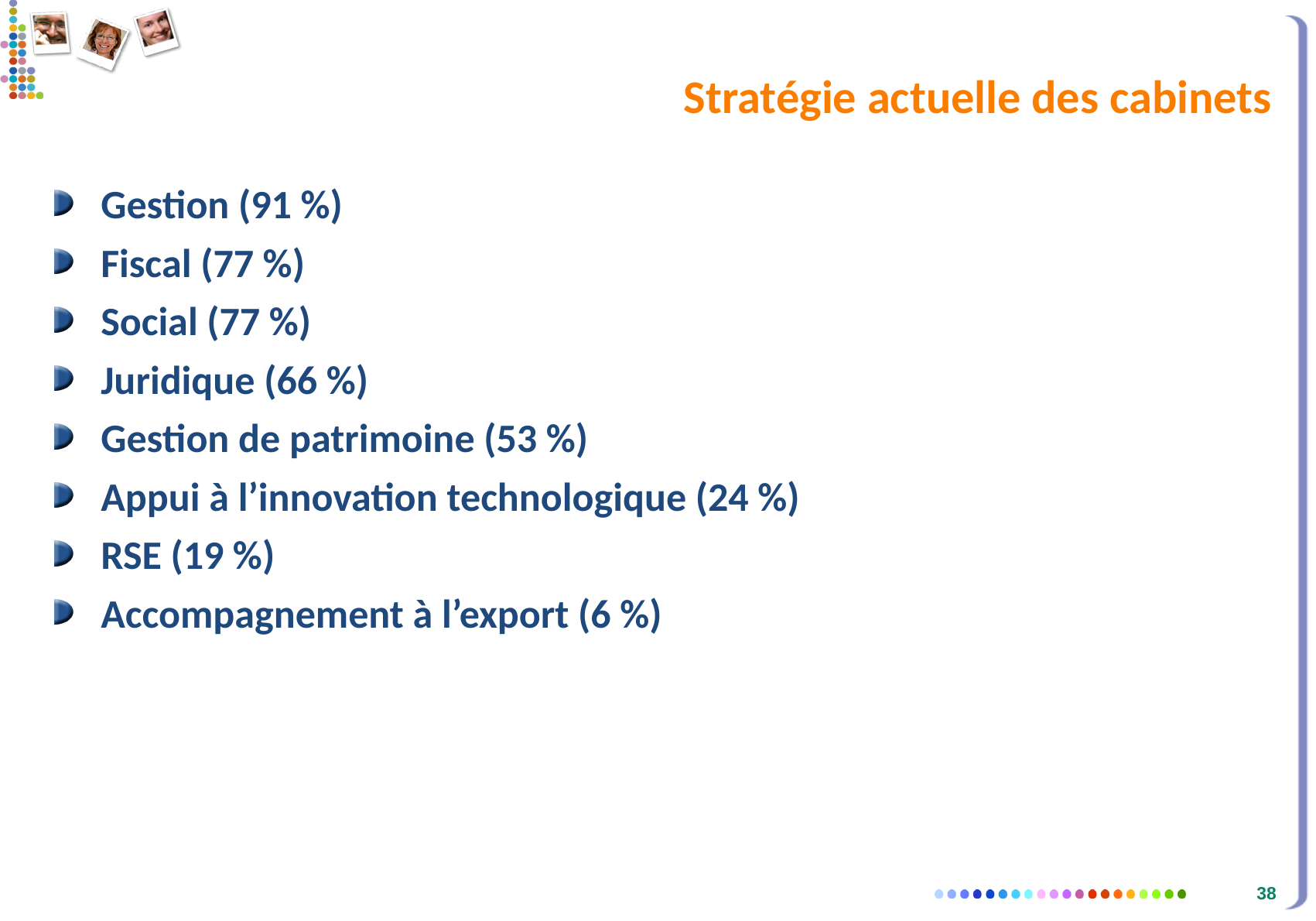

# Stratégie actuelle des cabinets
Gestion (91 %)
Fiscal (77 %)
Social (77 %)
Juridique (66 %)
Gestion de patrimoine (53 %)
Appui à l’innovation technologique (24 %)
RSE (19 %)
Accompagnement à l’export (6 %)